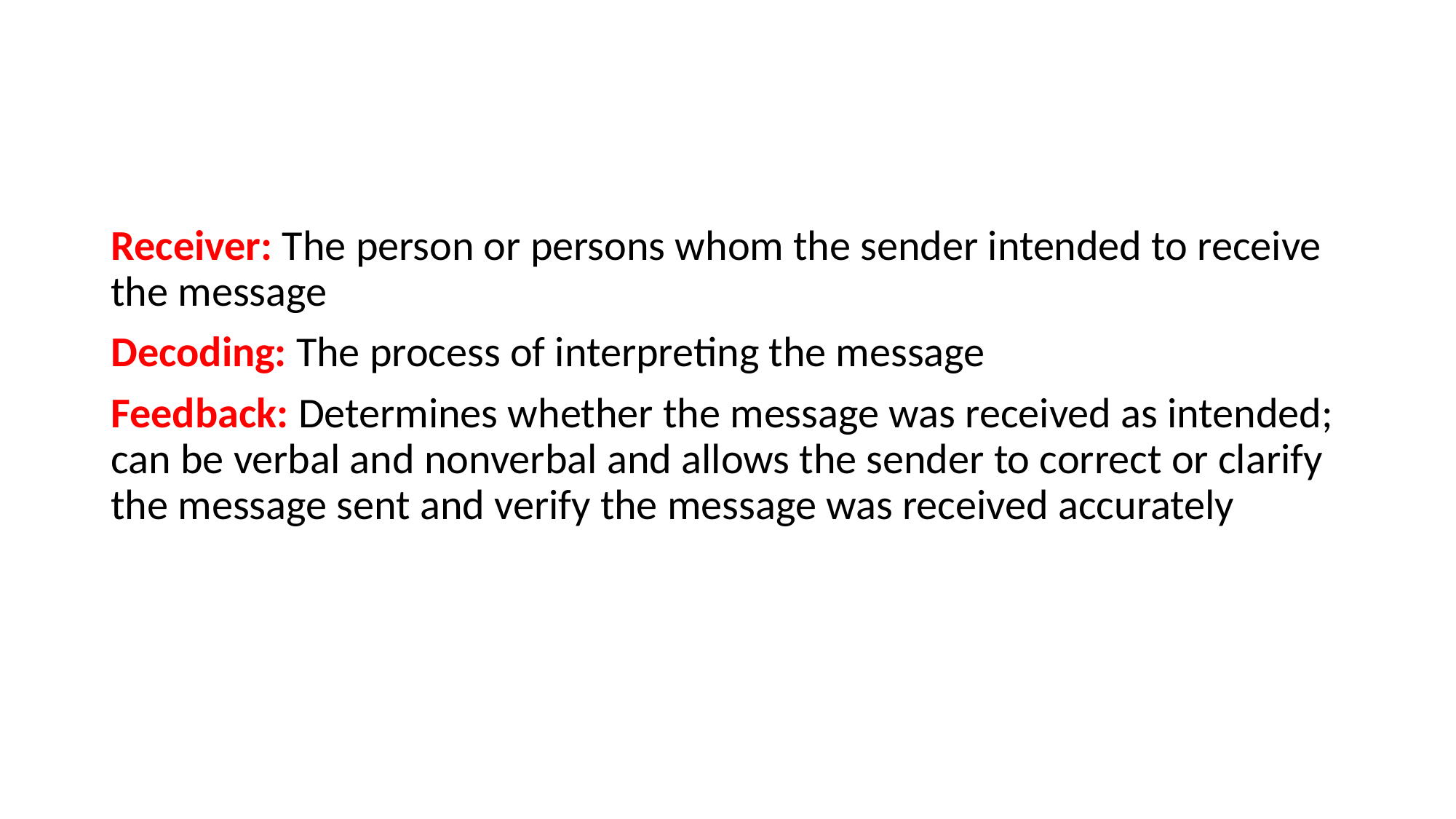

#
Receiver: The person or persons whom the sender intended to receive the message
Decoding: The process of interpreting the message
Feedback: Determines whether the message was received as intended; can be verbal and nonverbal and allows the sender to correct or clarify the message sent and verify the message was received accurately